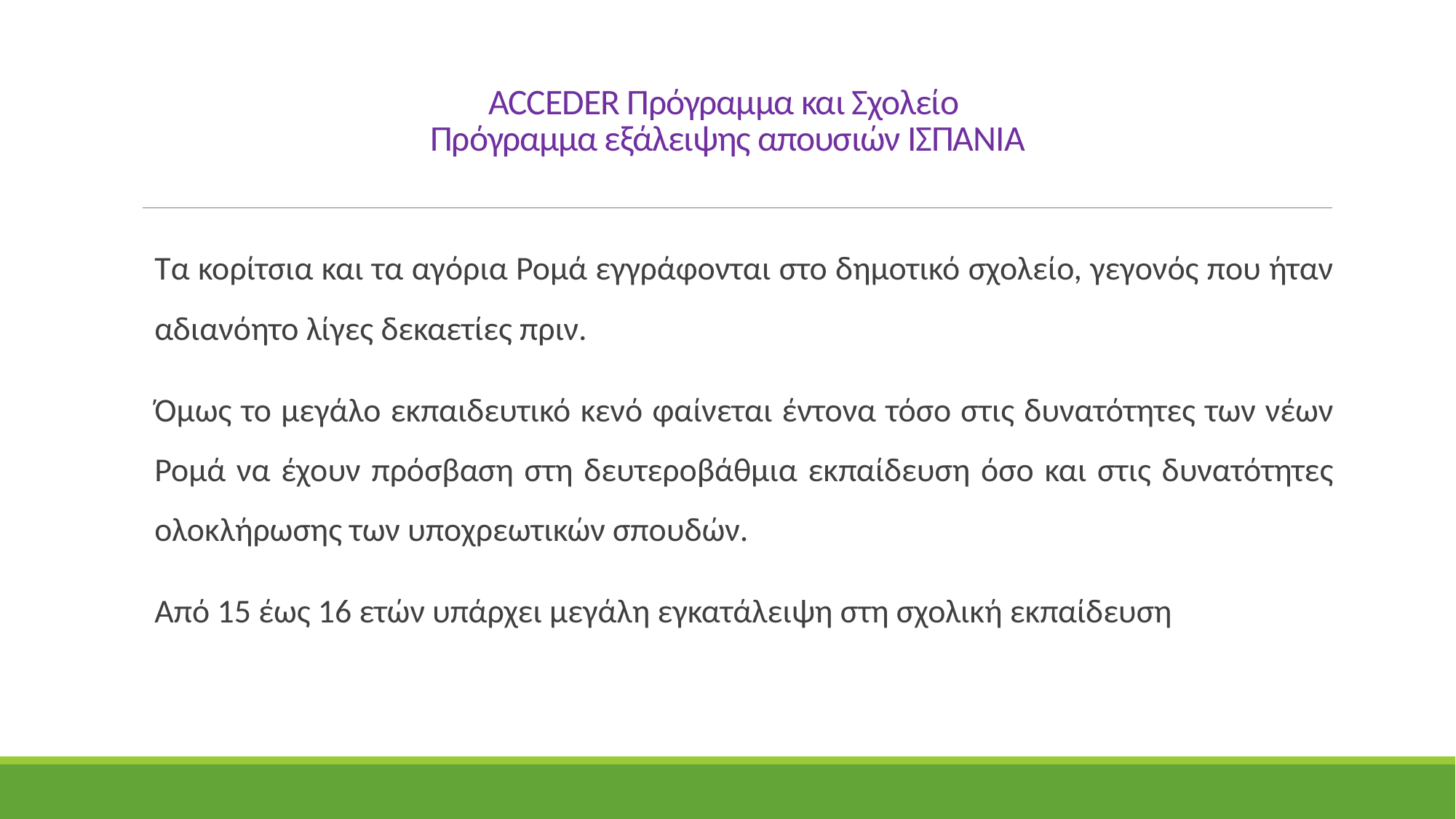

# ACCEDER Πρόγραμμα και Σχολείο Πρόγραμμα εξάλειψης απουσιών ΙΣΠΑΝΙΑ
Τα κορίτσια και τα αγόρια Ρομά εγγράφονται στο δημοτικό σχολείο, γεγονός που ήταν αδιανόητο λίγες δεκαετίες πριν.
Όμως το μεγάλο εκπαιδευτικό κενό φαίνεται έντονα τόσο στις δυνατότητες των νέων Ρομά να έχουν πρόσβαση στη δευτεροβάθμια εκπαίδευση όσο και στις δυνατότητες ολοκλήρωσης των υποχρεωτικών σπουδών.
Από 15 έως 16 ετών υπάρχει μεγάλη εγκατάλειψη στη σχολική εκπαίδευση